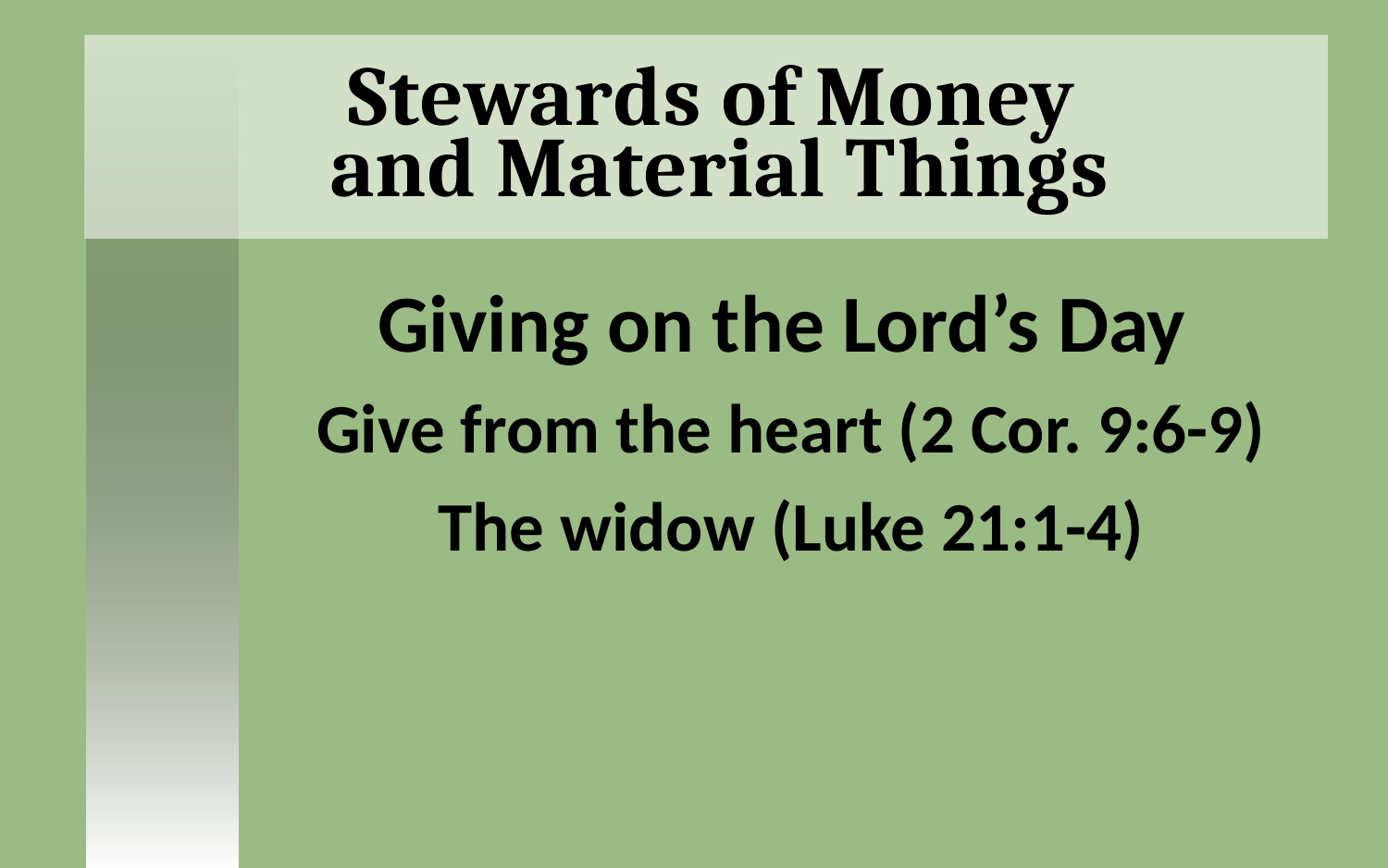

# Stewards of Money and Material Things
Giving on the Lord’s Day
Give from the heart (2 Cor. 9:6-9)
The widow (Luke 21:1-4)